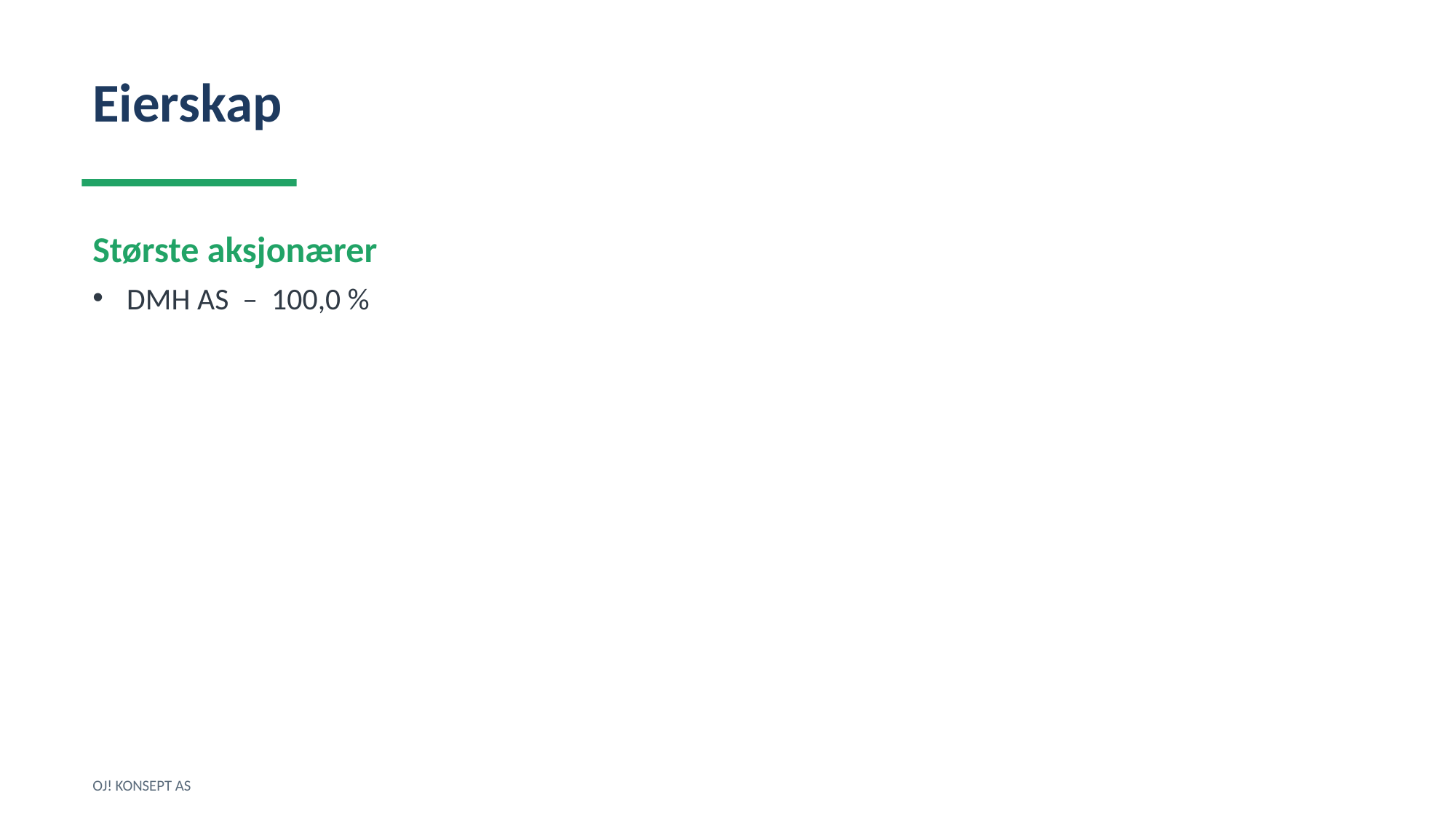

Eierskap

Største aksjonærer
DMH AS  –  100,0 %
OJ! KONSEPT AS